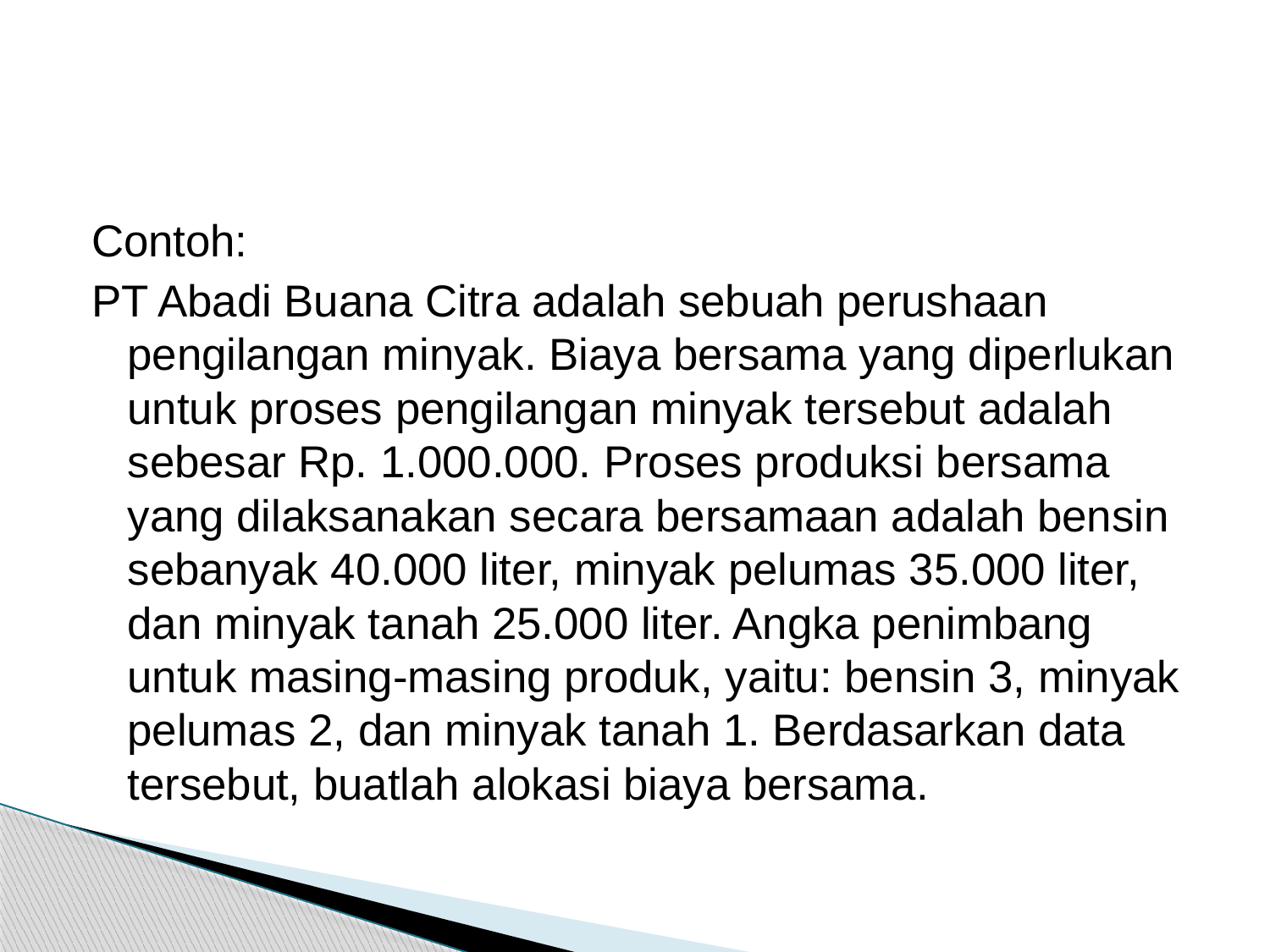

#
Contoh:
PT Abadi Buana Citra adalah sebuah perushaan pengilangan minyak. Biaya bersama yang diperlukan untuk proses pengilangan minyak tersebut adalah sebesar Rp. 1.000.000. Proses produksi bersama yang dilaksanakan secara bersamaan adalah bensin sebanyak 40.000 liter, minyak pelumas 35.000 liter, dan minyak tanah 25.000 liter. Angka penimbang untuk masing-masing produk, yaitu: bensin 3, minyak pelumas 2, dan minyak tanah 1. Berdasarkan data tersebut, buatlah alokasi biaya bersama.